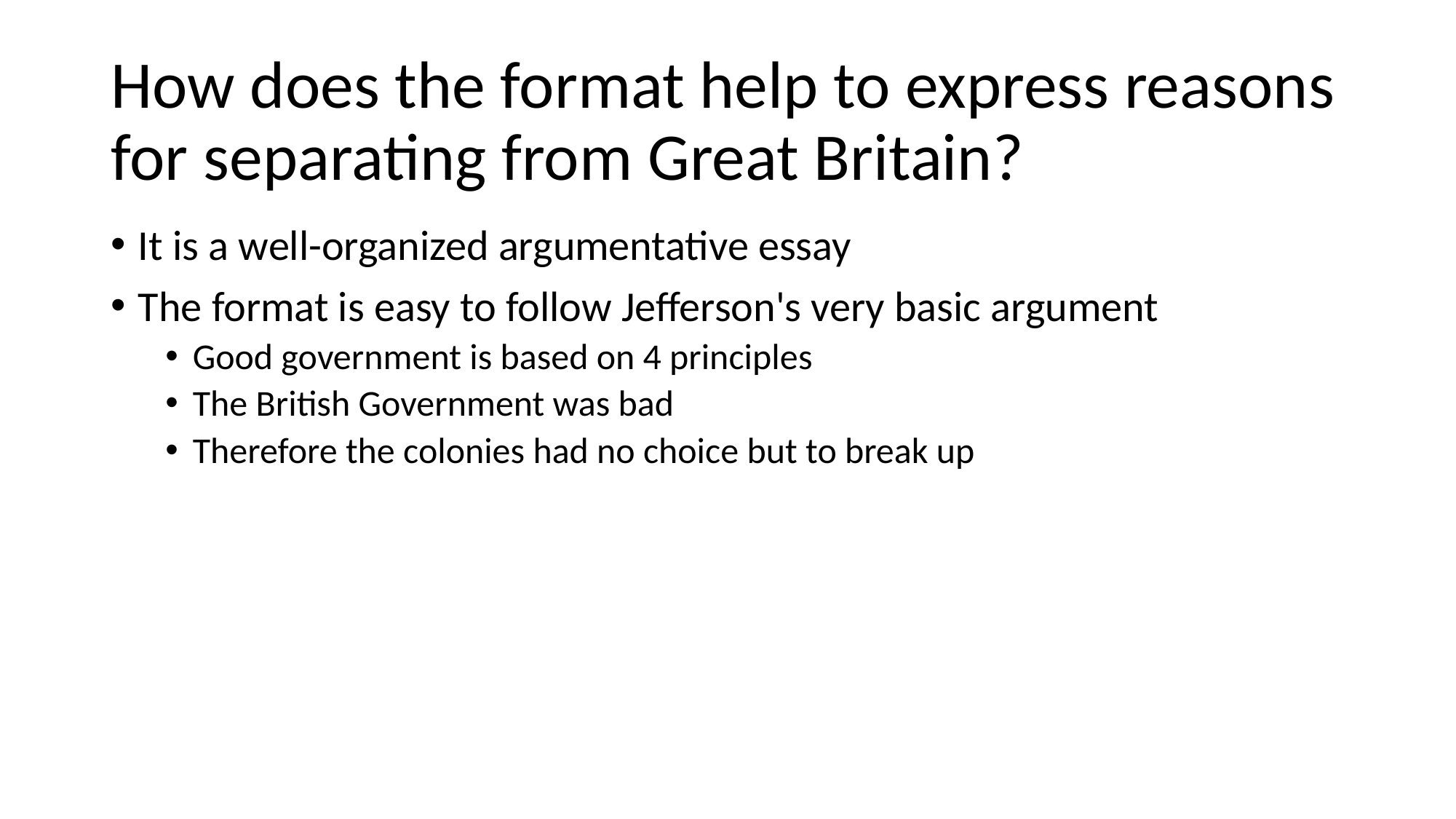

# How does the format help to express reasons for separating from Great Britain?
It is a well-organized argumentative essay
The format is easy to follow Jefferson's very basic argument
Good government is based on 4 principles
The British Government was bad
Therefore the colonies had no choice but to break up